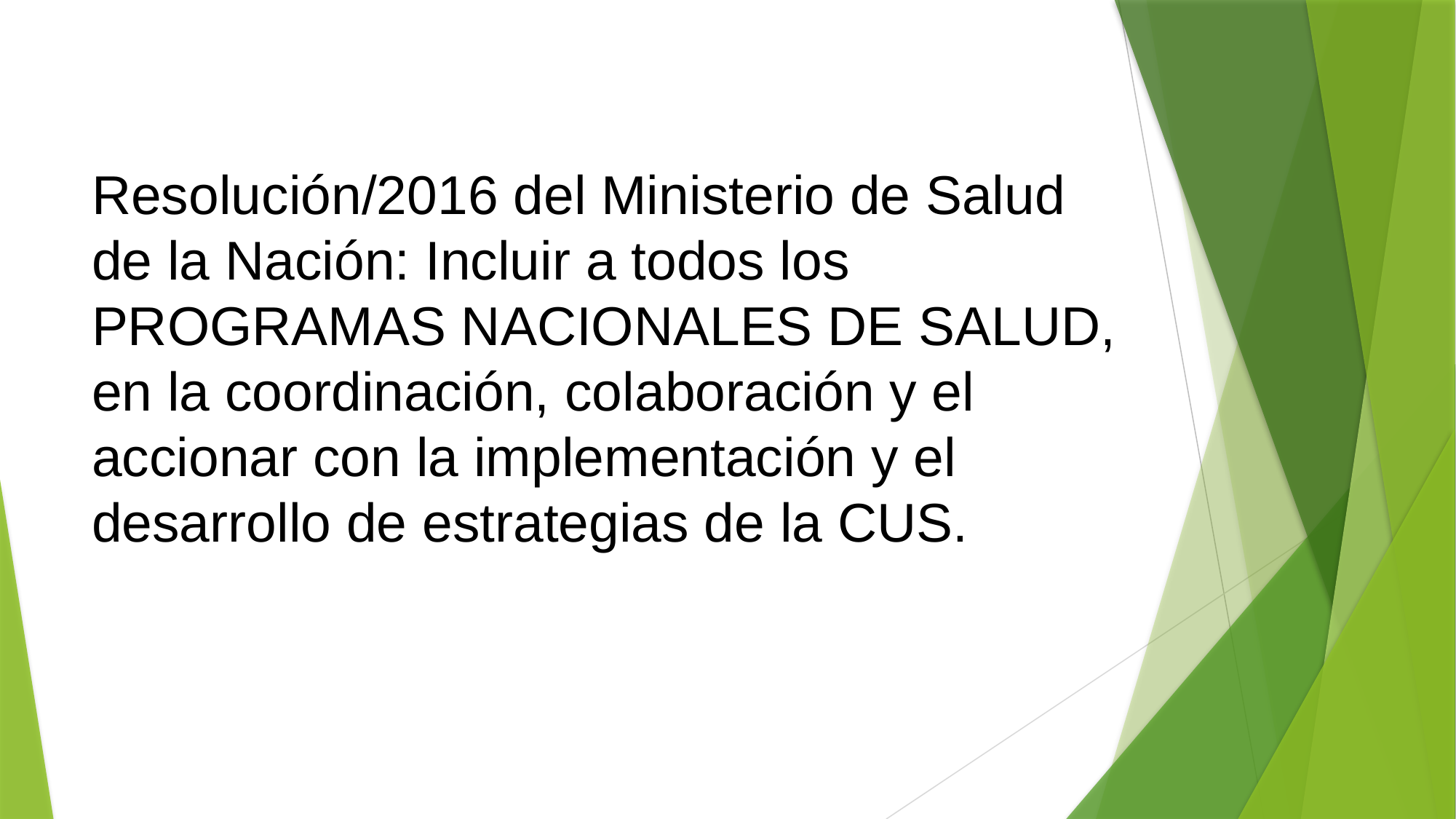

# Resolución/2016 del Ministerio de Salud de la Nación: Incluir a todos los PROGRAMAS NACIONALES DE SALUD, en la coordinación, colaboración y el accionar con la implementación y el desarrollo de estrategias de la CUS.